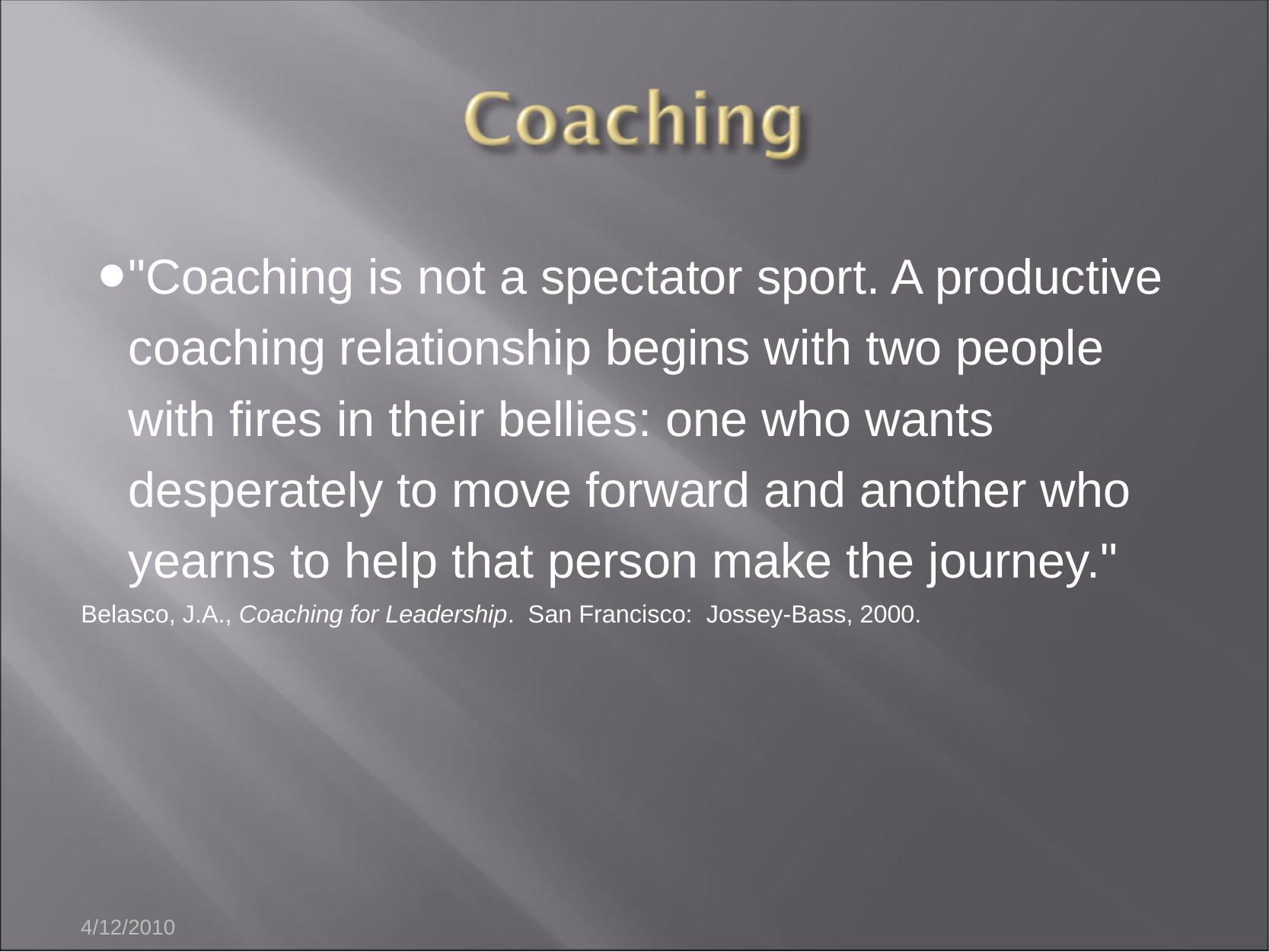

"Coaching is not a spectator sport. A productive coaching relationship begins with two people with fires in their bellies: one who wants desperately to move forward and another who yearns to help that person make the journey."
Belasco, J.A., Coaching for Leadership.  San Francisco:  Jossey-Bass, 2000.

4/12/2010